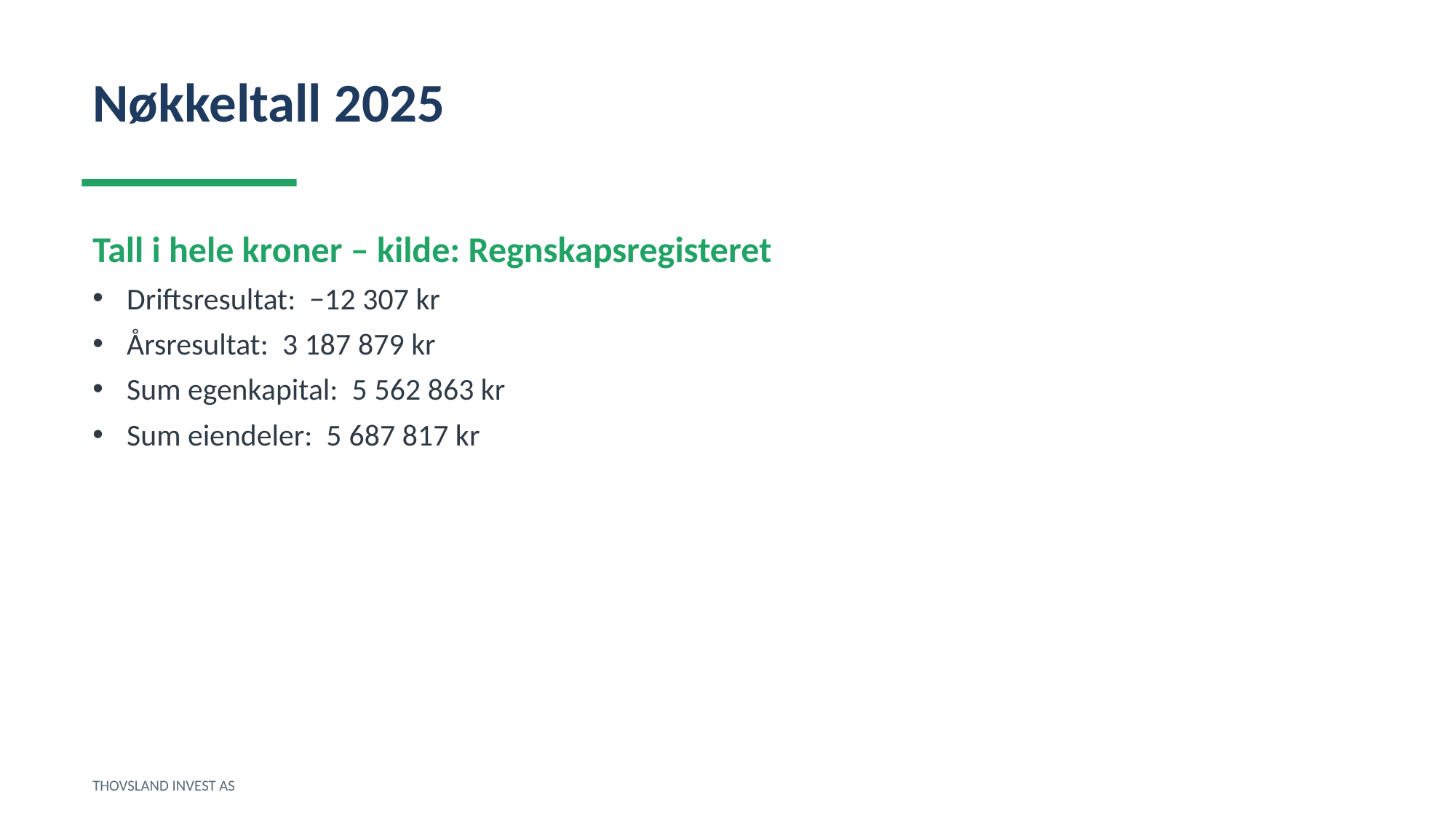

Nøkkeltall 2025

Tall i hele kroner – kilde: Regnskapsregisteret
Driftsresultat:  −12 307 kr
Årsresultat:  3 187 879 kr
Sum egenkapital:  5 562 863 kr
Sum eiendeler:  5 687 817 kr
THOVSLAND INVEST AS